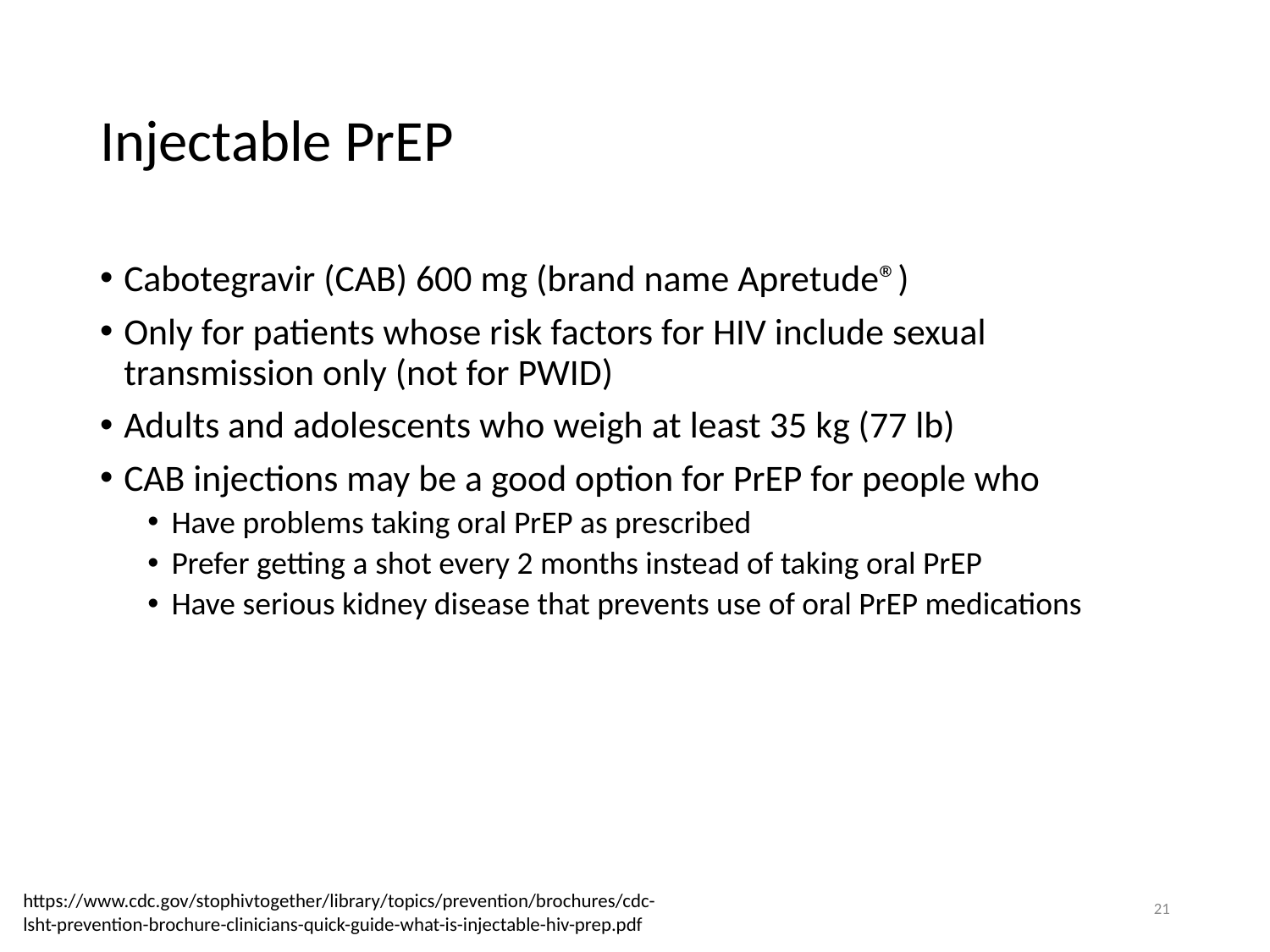

# Injectable PrEP
Cabotegravir (CAB) 600 mg (brand name Apretude®)
Only for patients whose risk factors for HIV include sexual transmission only (not for PWID)
Adults and adolescents who weigh at least 35 kg (77 lb)
CAB injections may be a good option for PrEP for people who
Have problems taking oral PrEP as prescribed
Prefer getting a shot every 2 months instead of taking oral PrEP
Have serious kidney disease that prevents use of oral PrEP medications
https://www.cdc.gov/stophivtogether/library/topics/prevention/brochures/cdc-lsht-prevention-brochure-clinicians-quick-guide-what-is-injectable-hiv-prep.pdf
21